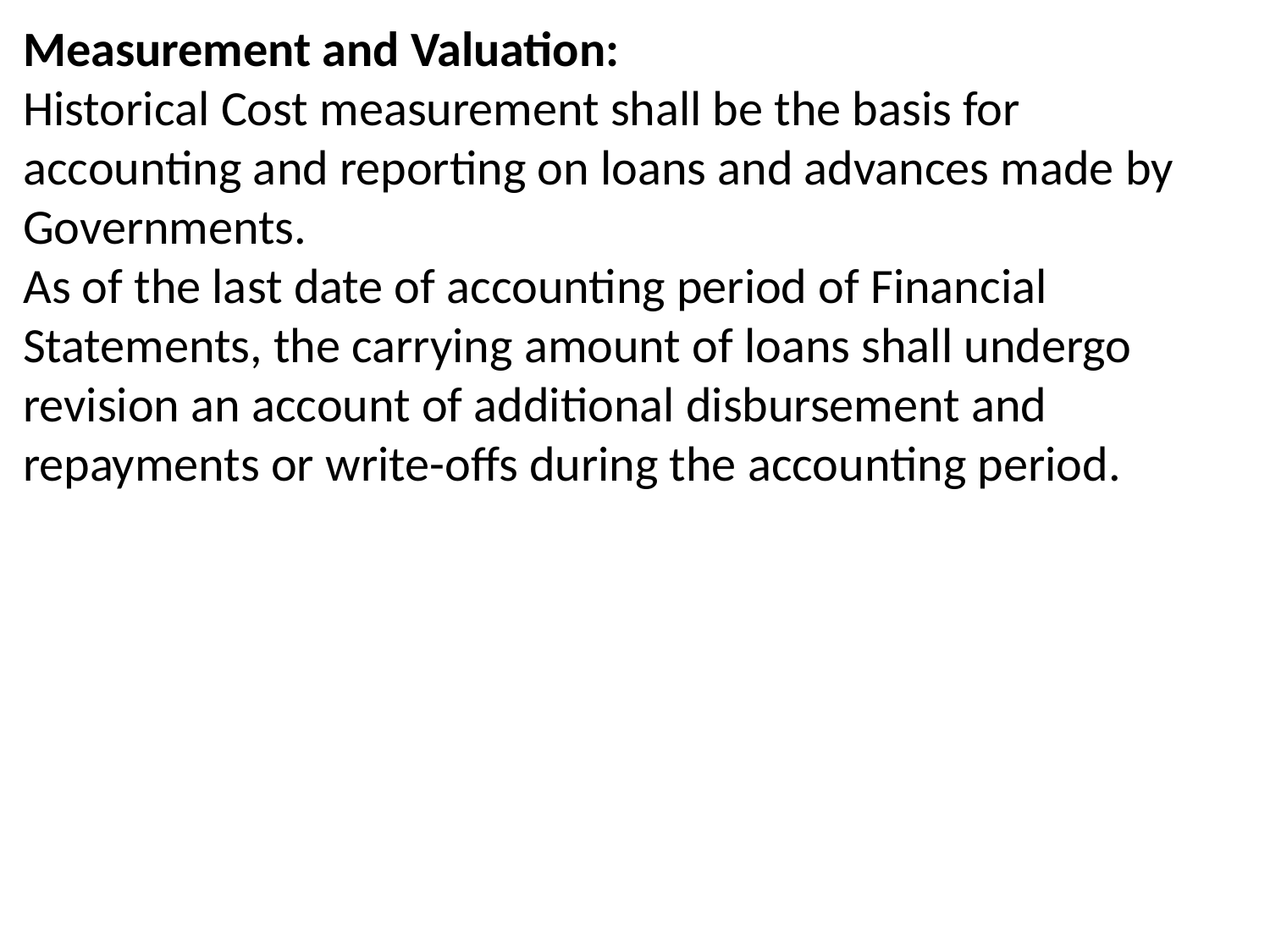

Measurement and Valuation:
Historical Cost measurement shall be the basis for accounting and reporting on loans and advances made by Governments.
As of the last date of accounting period of Financial Statements, the carrying amount of loans shall undergo revision an account of additional disbursement and repayments or write-offs during the accounting period.